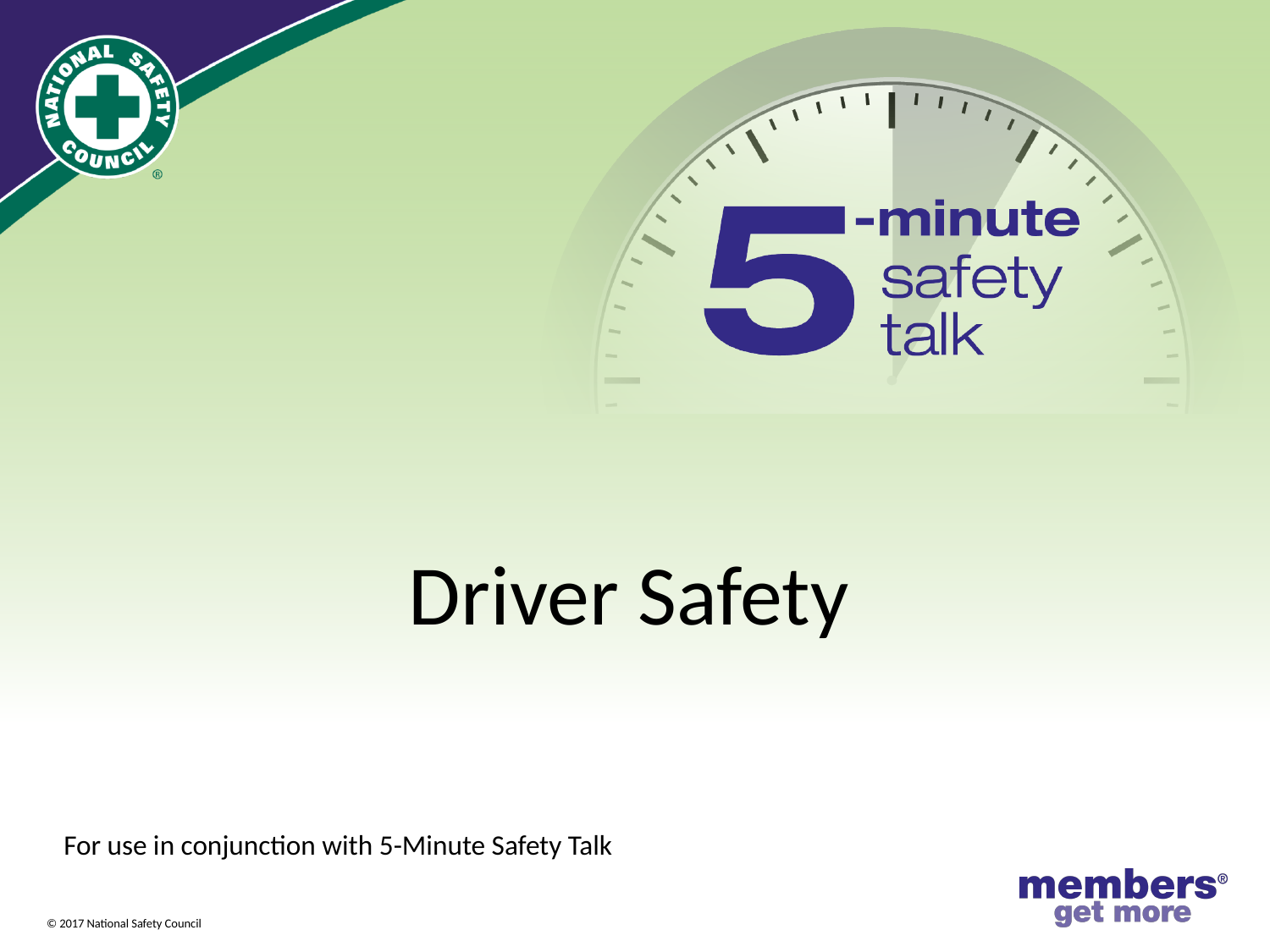

# Driver Safety
For use in conjunction with 5-Minute Safety Talk